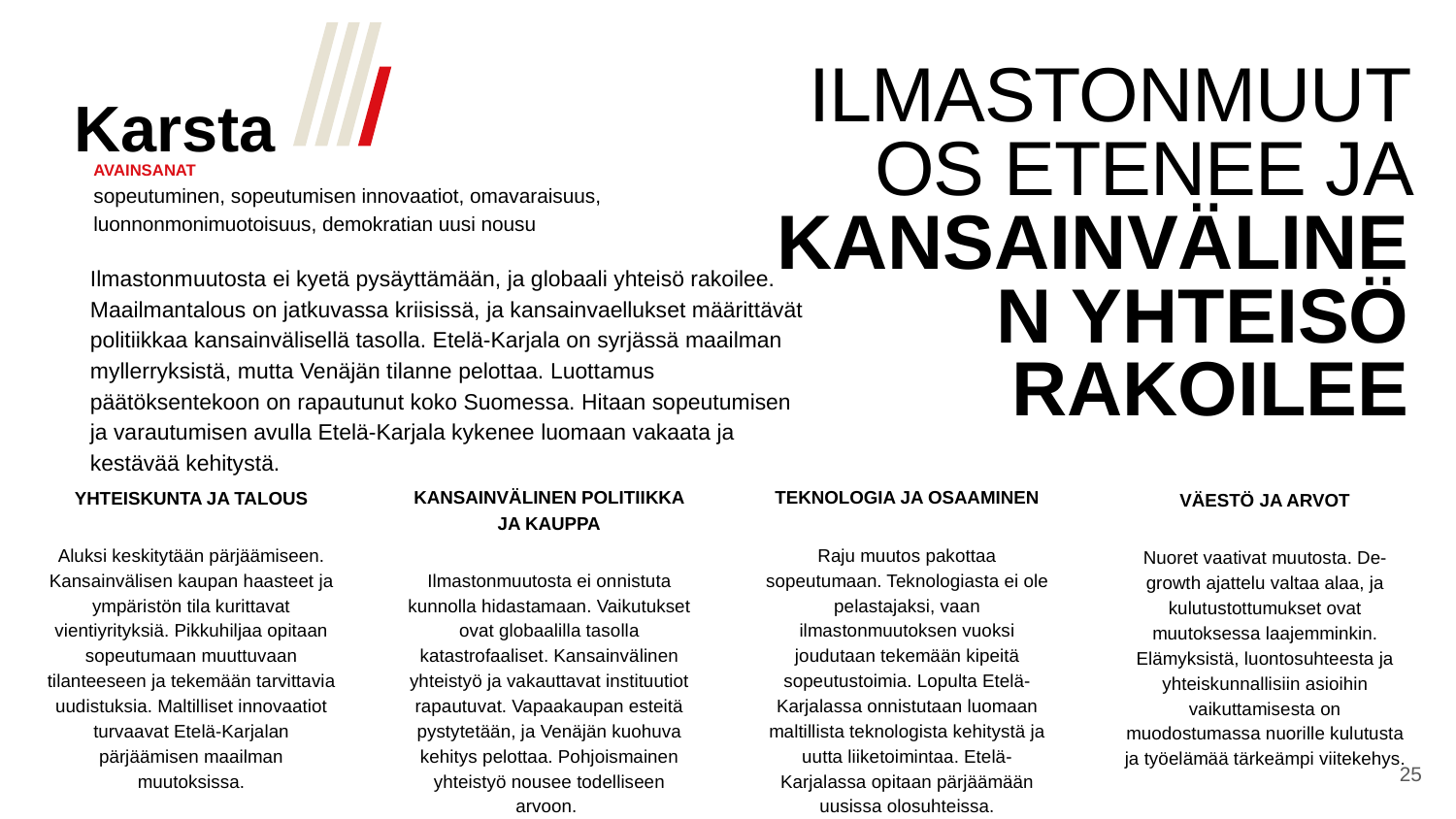

Karsta
ILMASTONMUUTOS ETENEE JA KANSAINVÄLINEN YHTEISÖ RAKOILEE
AVAINSANAT
sopeutuminen, sopeutumisen innovaatiot, omavaraisuus, luonnonmonimuotoisuus, demokratian uusi nousu
Ilmastonmuutosta ei kyetä pysäyttämään, ja globaali yhteisö rakoilee. Maailmantalous on jatkuvassa kriisissä, ja kansainvaellukset määrittävät politiikkaa kansainvälisellä tasolla. Etelä-Karjala on syrjässä maailman myllerryksistä, mutta Venäjän tilanne pelottaa. Luottamus päätöksentekoon on rapautunut koko Suomessa. Hitaan sopeutumisen ja varautumisen avulla Etelä-Karjala kykenee luomaan vakaata ja kestävää kehitystä.
YHTEISKUNTA JA TALOUS
Aluksi keskitytään pärjäämiseen. Kansainvälisen kaupan haasteet ja ympäristön tila kurittavat vientiyrityksiä. Pikkuhiljaa opitaan sopeutumaan muuttuvaan tilanteeseen ja tekemään tarvittavia uudistuksia. Maltilliset innovaatiot turvaavat Etelä-Karjalan pärjäämisen maailman muutoksissa.
KANSAINVÄLINEN POLITIIKKA JA KAUPPA
Ilmastonmuutosta ei onnistuta kunnolla hidastamaan. Vaikutukset ovat globaalilla tasolla katastrofaaliset. Kansainvälinen yhteistyö ja vakauttavat instituutiot rapautuvat. Vapaakaupan esteitä pystytetään, ja Venäjän kuohuva kehitys pelottaa. Pohjoismainen yhteistyö nousee todelliseen arvoon.
TEKNOLOGIA JA OSAAMINEN
Raju muutos pakottaa sopeutumaan. Teknologiasta ei ole pelastajaksi, vaan ilmastonmuutoksen vuoksi joudutaan tekemään kipeitä sopeutustoimia. Lopulta Etelä-Karjalassa onnistutaan luomaan maltillista teknologista kehitystä ja uutta liiketoimintaa. Etelä-Karjalassa opitaan pärjäämään uusissa olosuhteissa.
VÄESTÖ JA ARVOT
Nuoret vaativat muutosta. De-growth ajattelu valtaa alaa, ja kulutustottumukset ovat muutoksessa laajemminkin. Elämyksistä, luontosuhteesta ja yhteiskunnallisiin asioihin vaikuttamisesta on muodostumassa nuorille kulutusta ja työelämää tärkeämpi viitekehys.
25